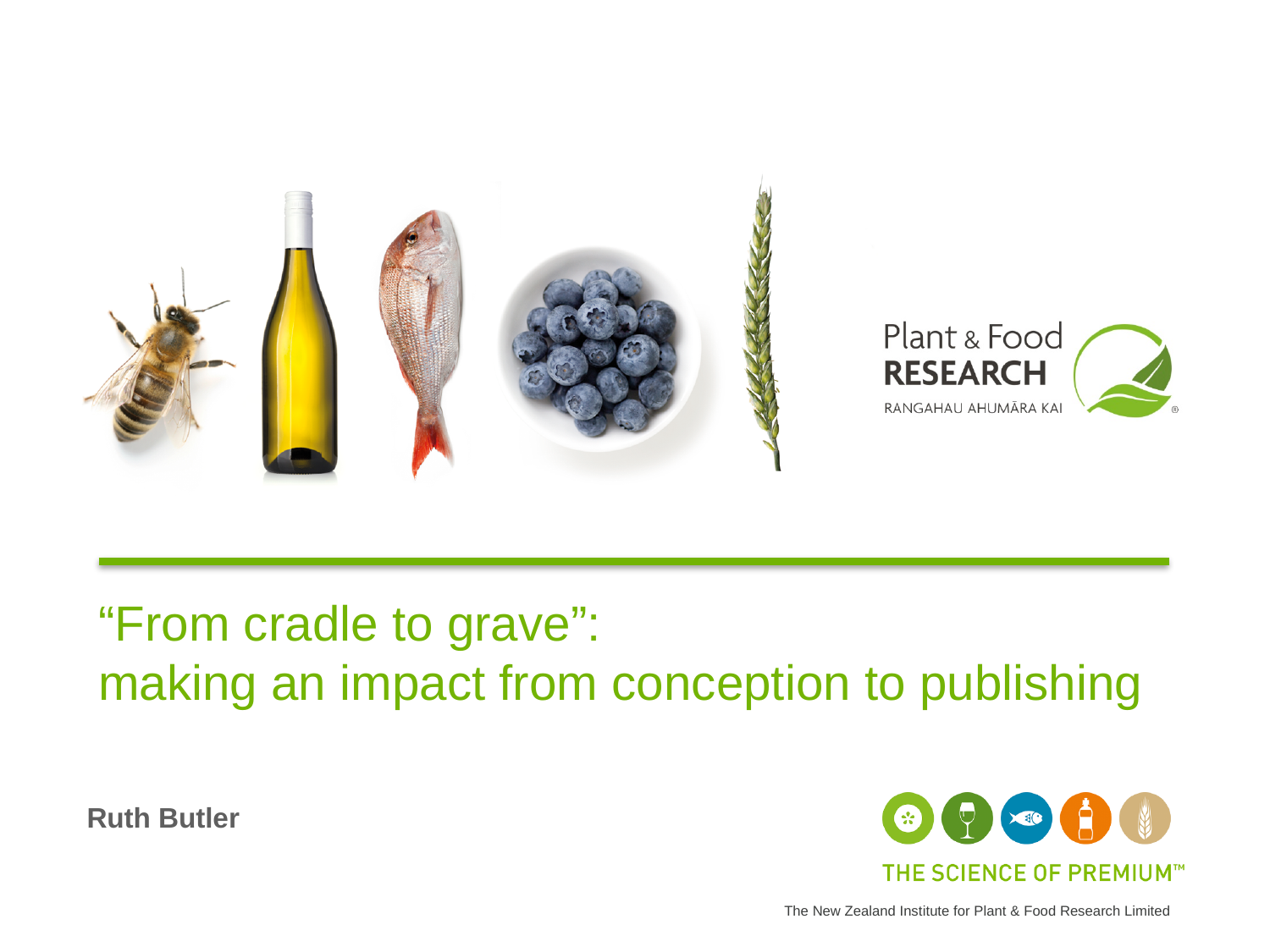

# “From cradle to grave”: making an impact from conception to publishing
Ruth Butler